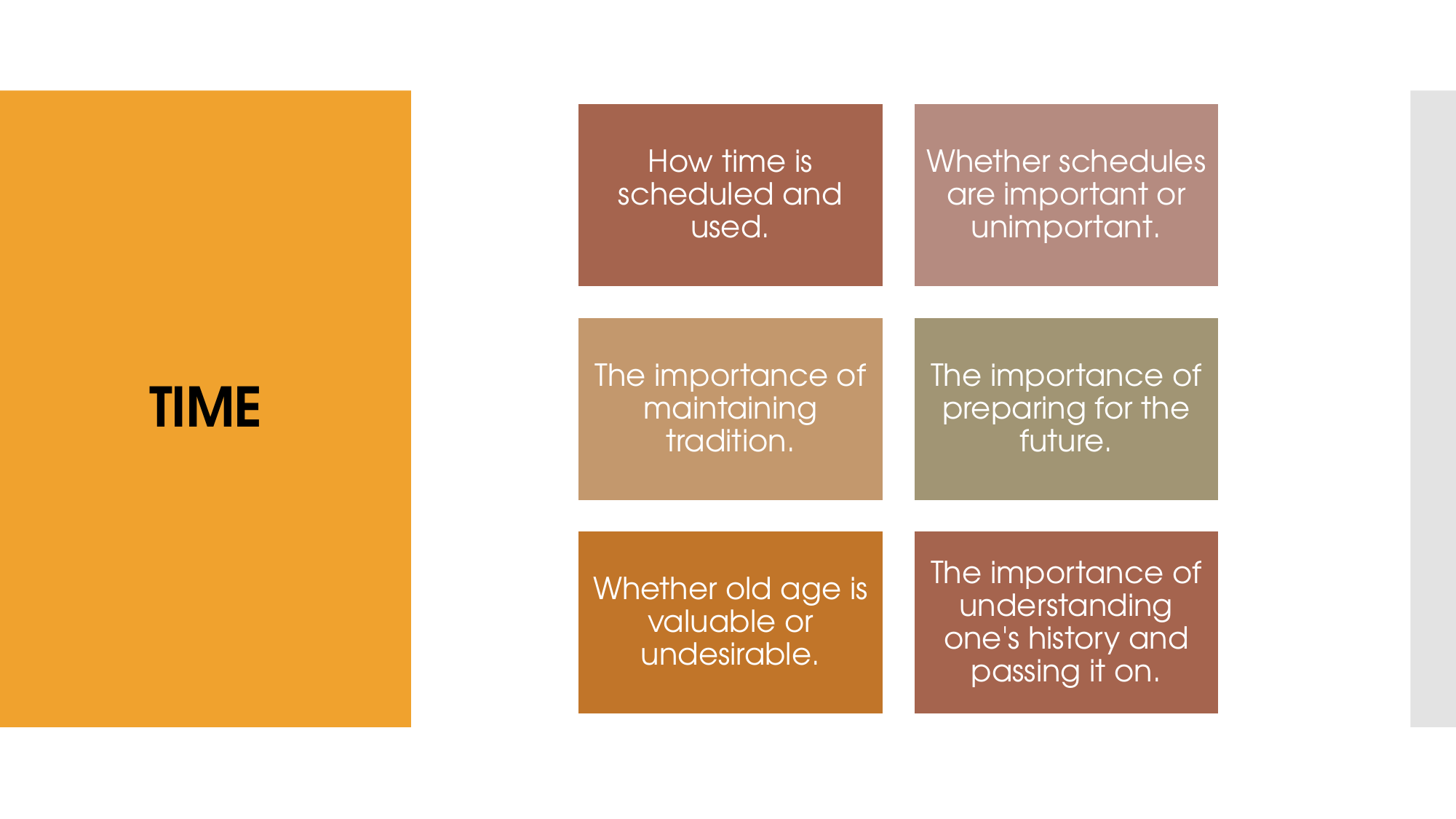

How time is scheduled and used.
Whether schedules are important or unimportant.
The importance of maintaining tradition.
The importance of preparing for the future.
Whether old age is valuable or undesirable.
The importance of understanding one's history and passing it on.
# TIME